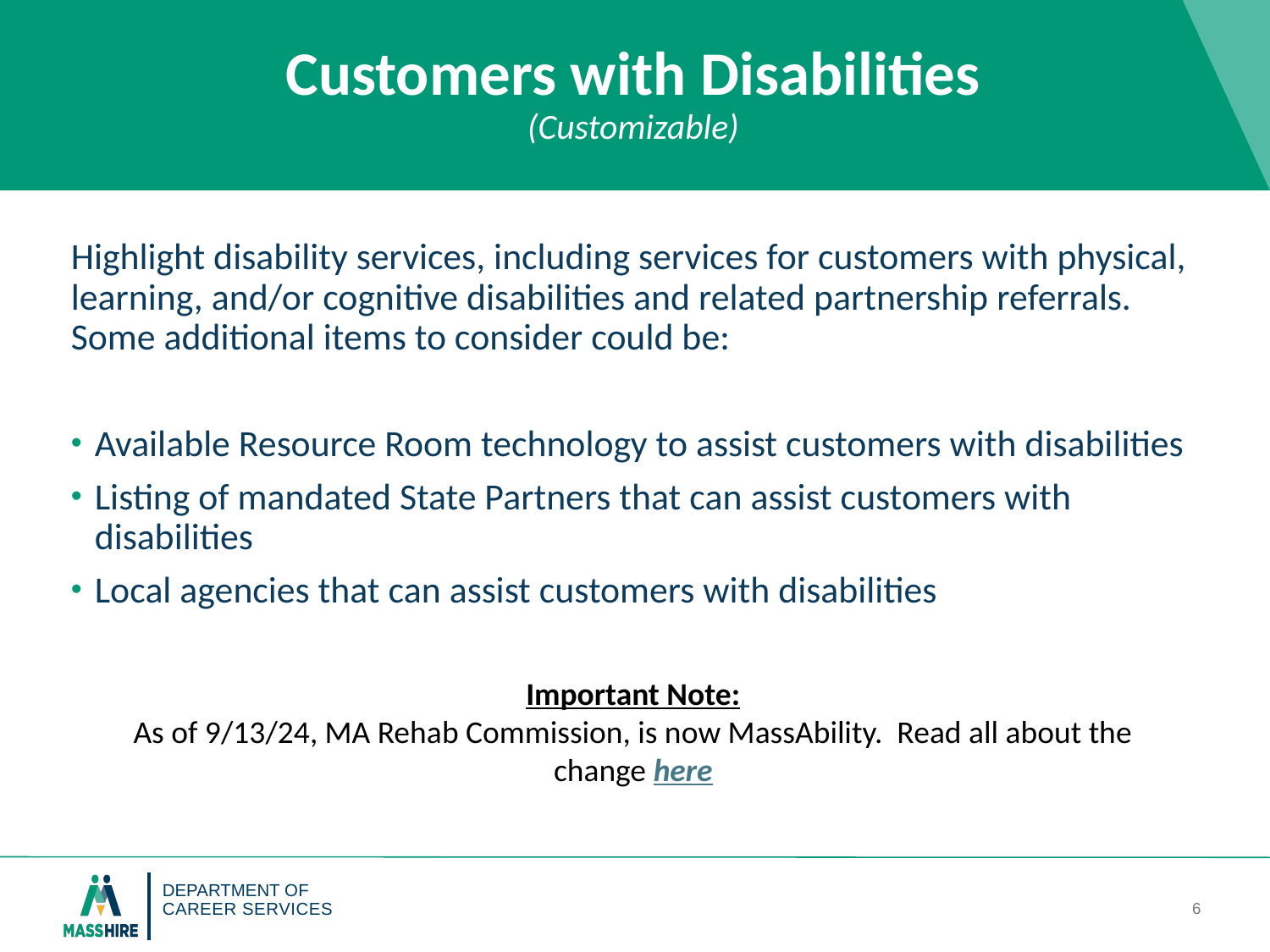

# Customers with Disabilities (Customizable)
Highlight disability services, including services for customers with physical, learning, and/or cognitive disabilities and related partnership referrals. Some additional items to consider could be:

Available Resource Room technology to assist customers with disabilities
Listing of mandated State Partners that can assist customers with disabilities
Local agencies that can assist customers with disabilities
Important Note:
As of 9/13/24, MA Rehab Commission, is now MassAbility.  Read all about the change here
6